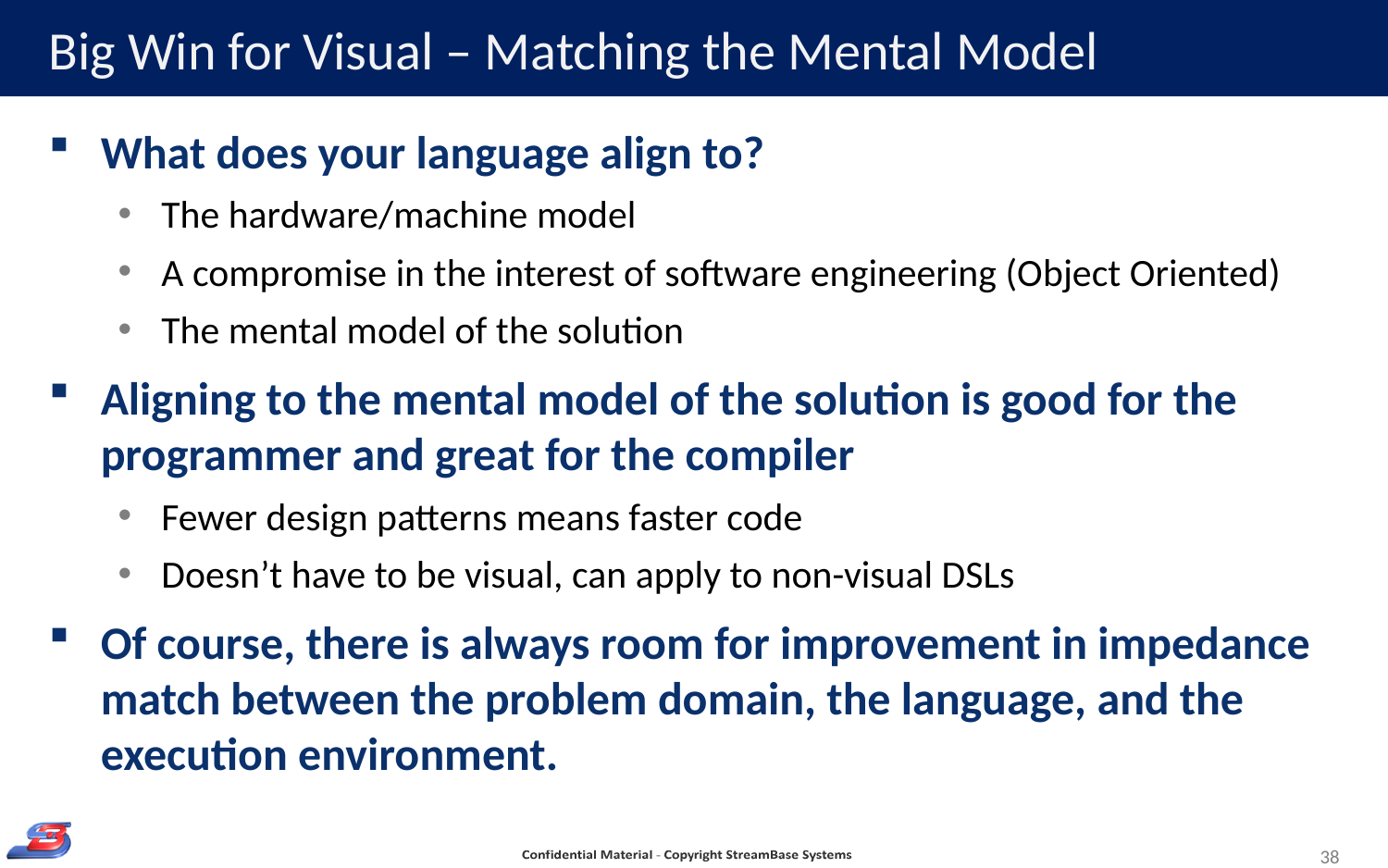

# Big Win for Visual – Matching the Mental Model
What does your language align to?
The hardware/machine model
A compromise in the interest of software engineering (Object Oriented)
The mental model of the solution
Aligning to the mental model of the solution is good for the programmer and great for the compiler
Fewer design patterns means faster code
Doesn’t have to be visual, can apply to non-visual DSLs
Of course, there is always room for improvement in impedance match between the problem domain, the language, and the execution environment.